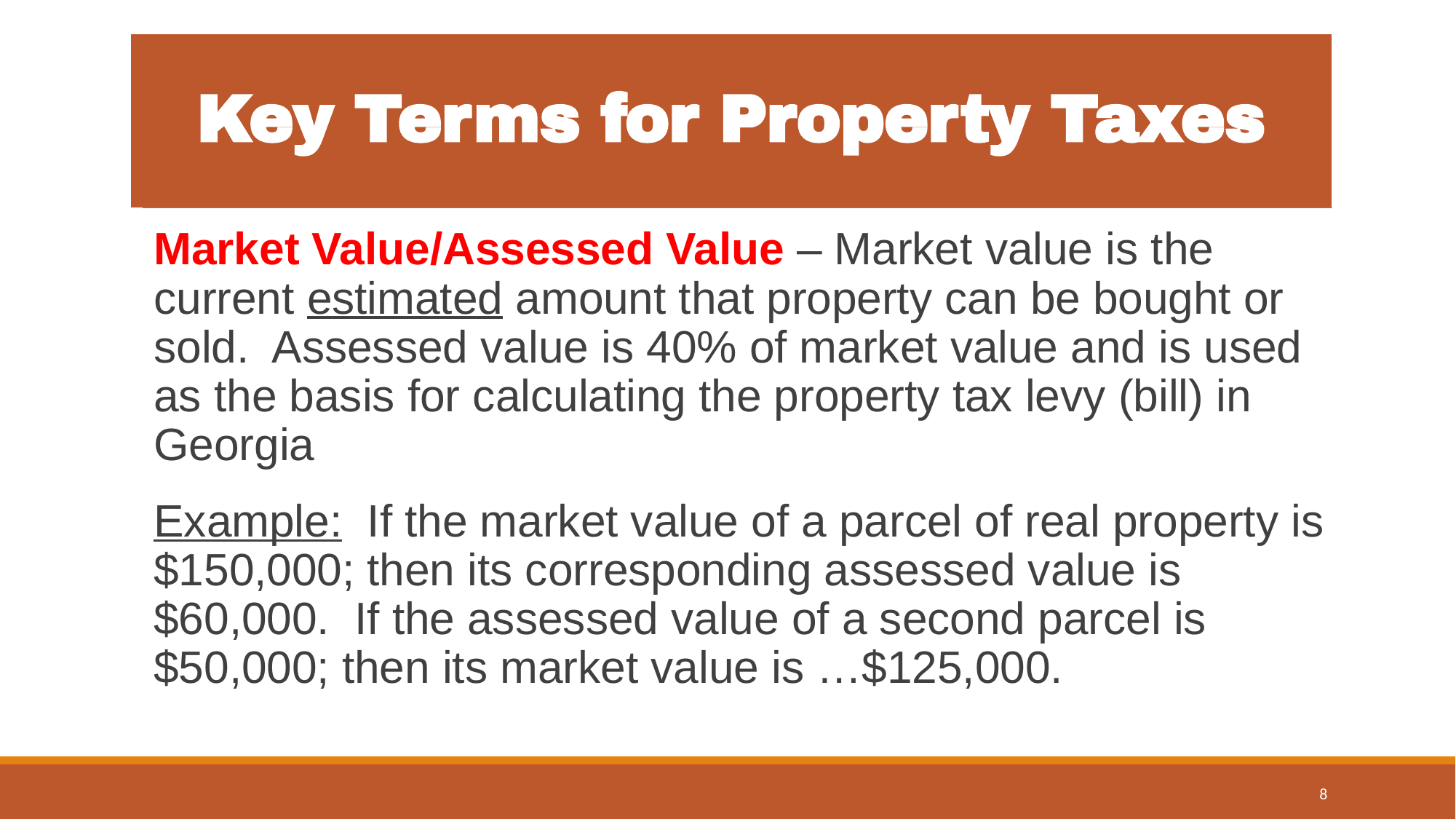

# Key Terms for Property Taxes
Market Value/Assessed Value – Market value is the current estimated amount that property can be bought or sold.  Assessed value is 40% of market value and is used as the basis for calculating the property tax levy (bill) in Georgia

Example:  If the market value of a parcel of real property is $150,000; then its corresponding assessed value is $60,000.  If the assessed value of a second parcel is $50,000; then its market value is …$125,000.

8